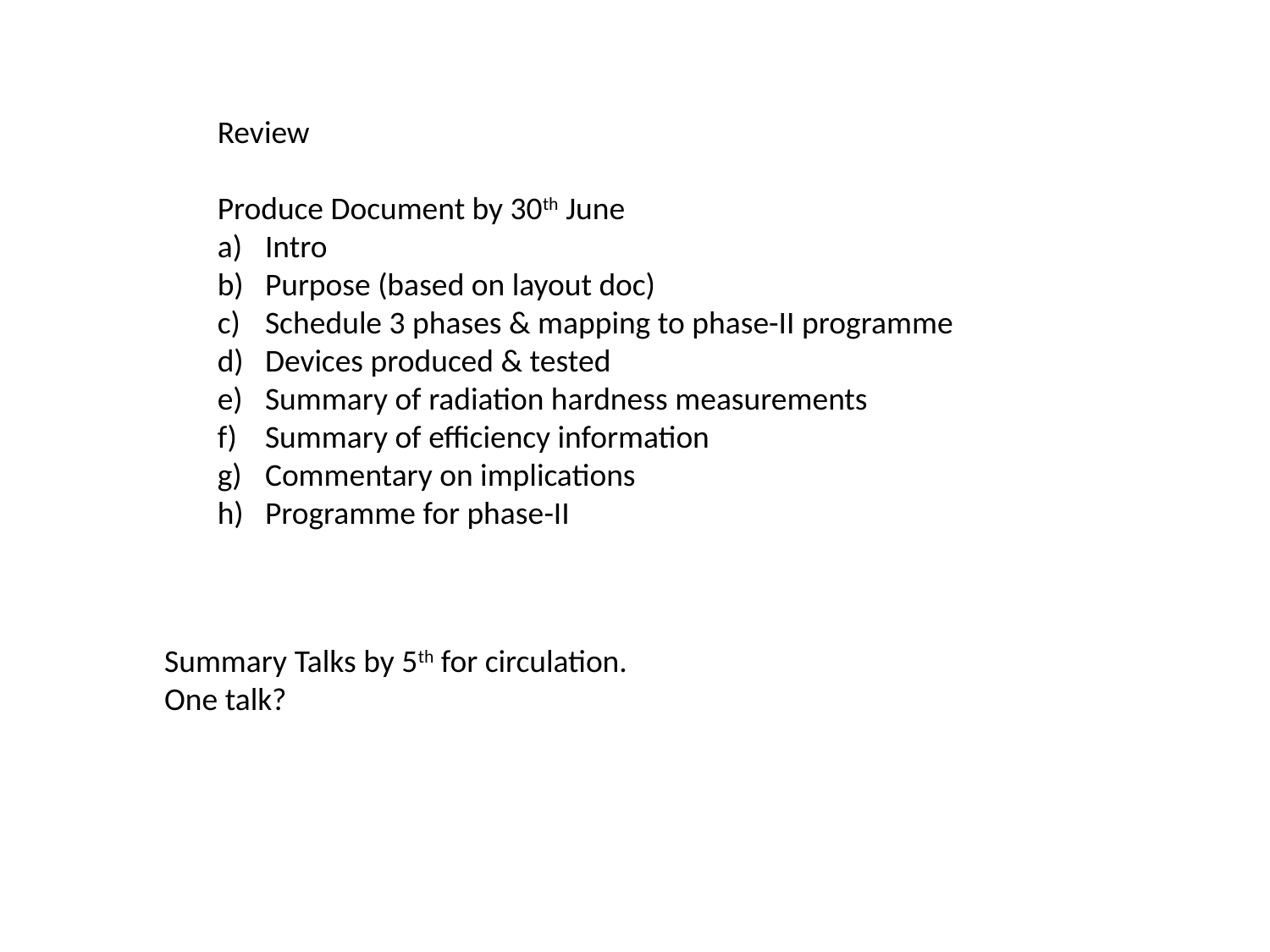

Review

Produce Document by 30th June
Intro
Purpose (based on layout doc)
Schedule 3 phases & mapping to phase-II programme
Devices produced & tested
Summary of radiation hardness measurements
Summary of efficiency information
Commentary on implications
Programme for phase-II
Summary Talks by 5th for circulation.
One talk?